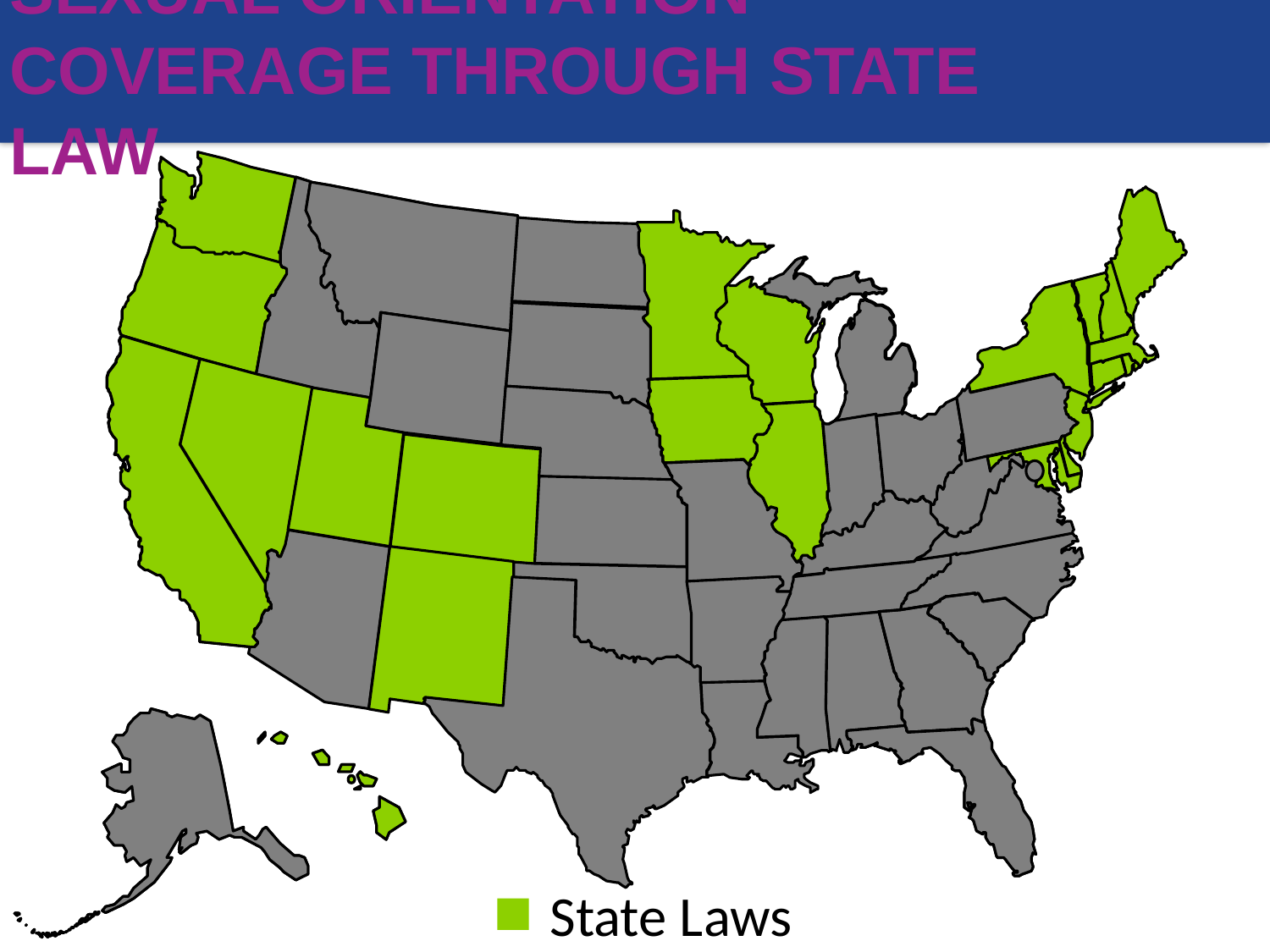

# Sexual Orientation Coverage Through State Law

State Laws